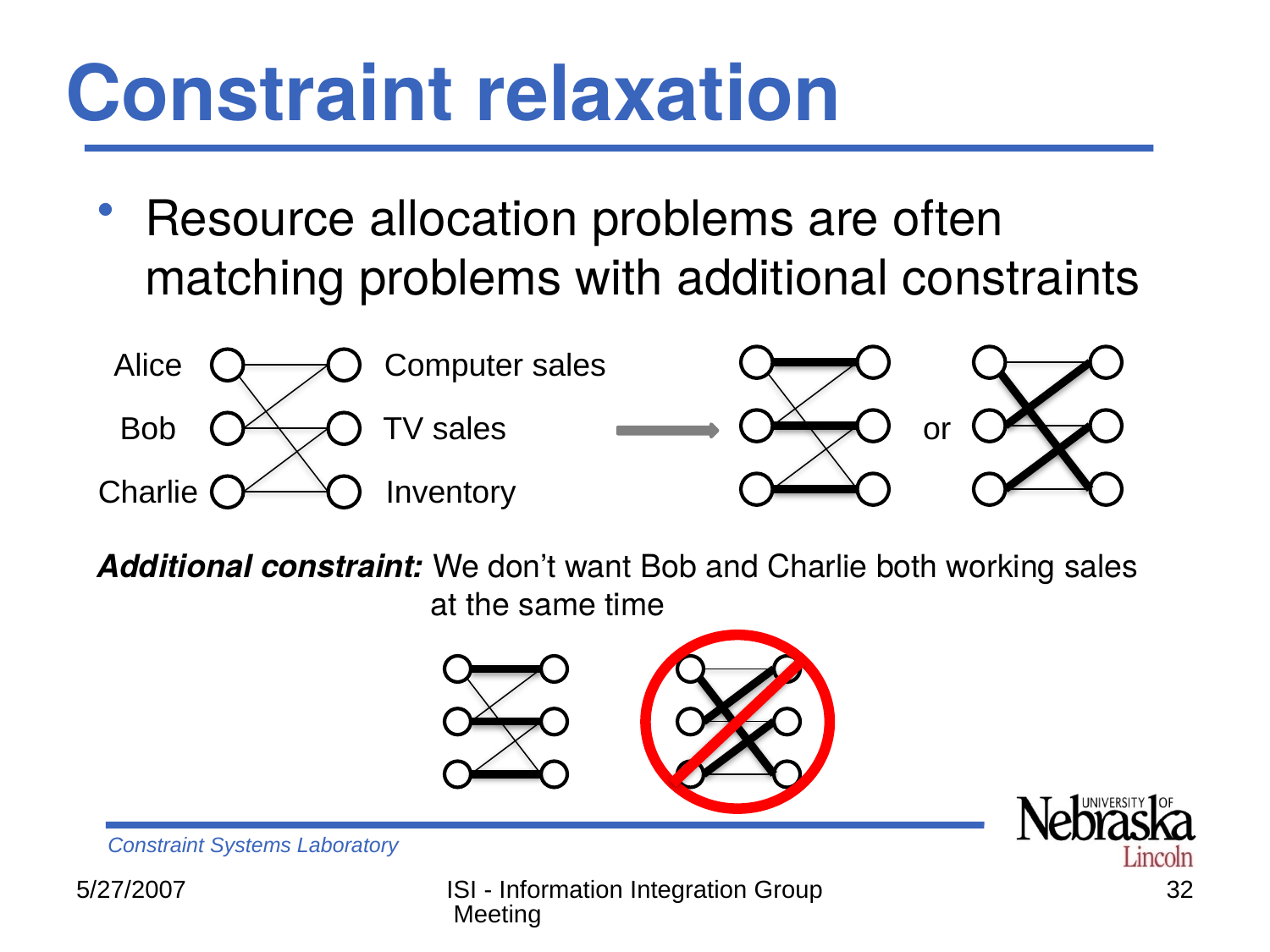

# Constraint relaxation
Resource allocation problems are often matching problems with additional constraints
Alice
Computer sales

Bob
TV sales
or

Charlie
Inventory

Additional constraint: We don’t want Bob and Charlie both working sales at the same time

5/27/2007
ISI - Information Integration Group Meeting
32